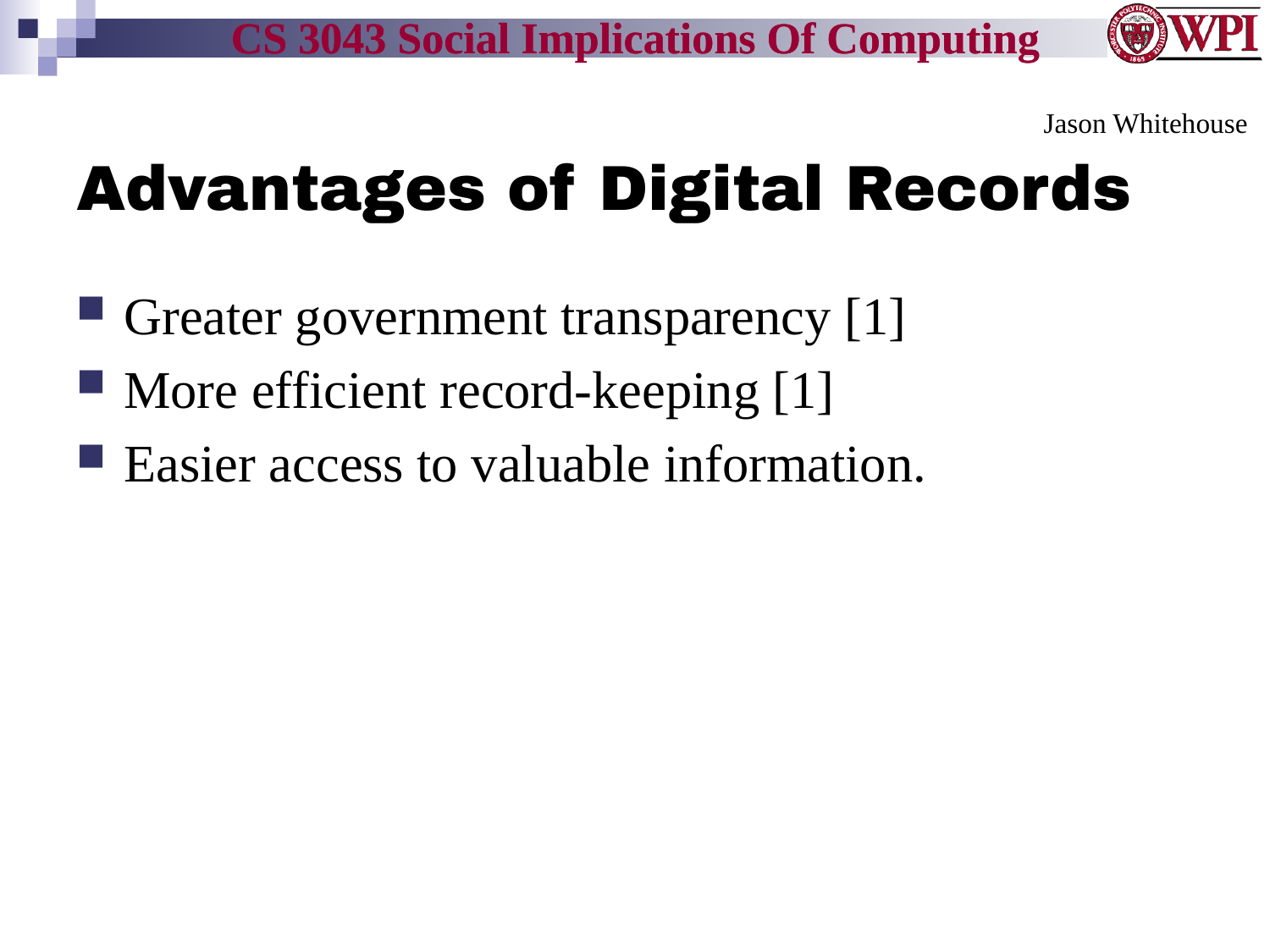

Jason Whitehouse

Jason Whitehouse

# Advantages of Digital Records
Greater government transparency [1]
More efficient record-keeping [1]
Easier access to valuable information.